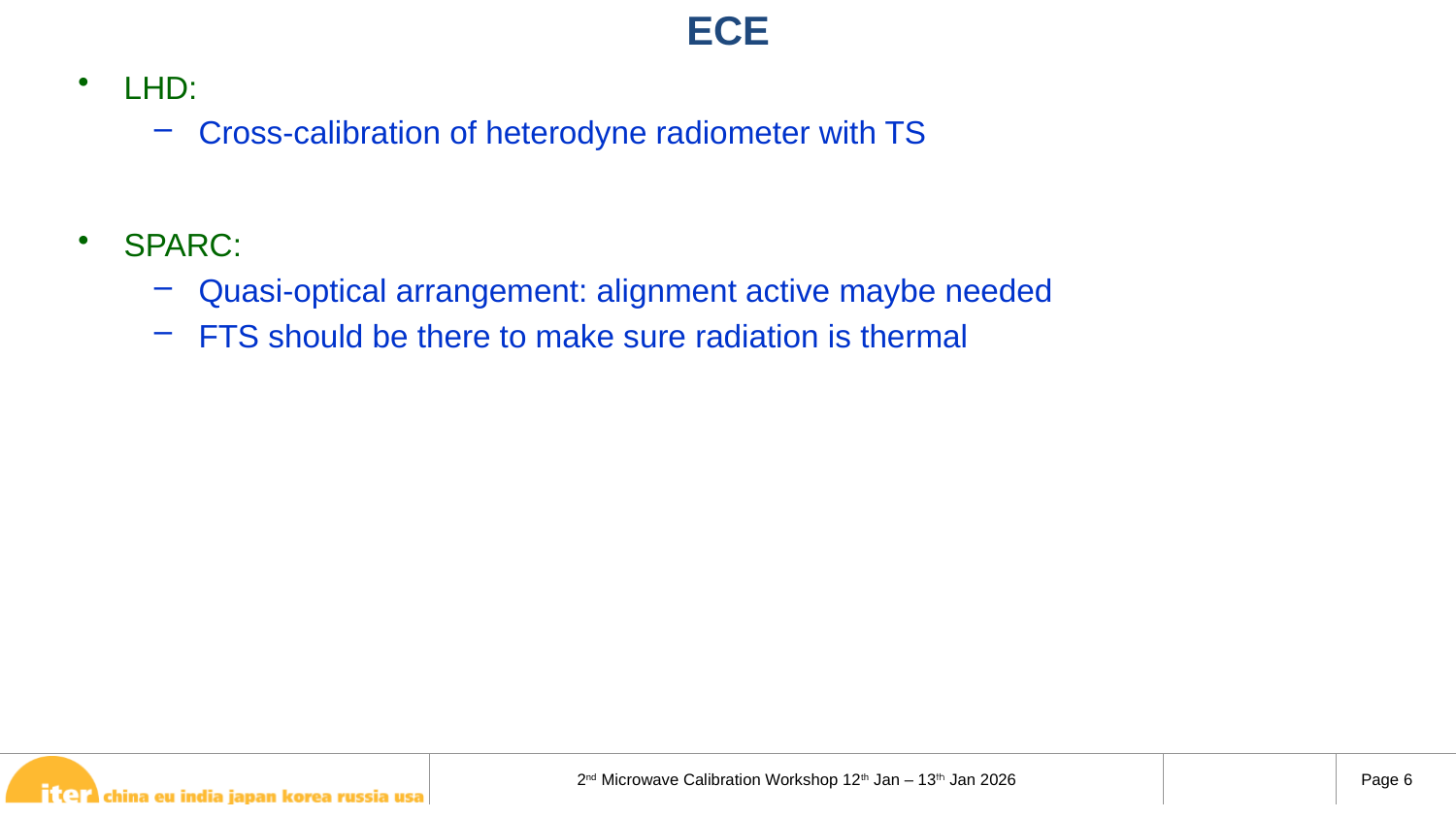

# ECE
LHD:
Cross-calibration of heterodyne radiometer with TS

SPARC:
Quasi-optical arrangement: alignment active maybe needed
FTS should be there to make sure radiation is thermal